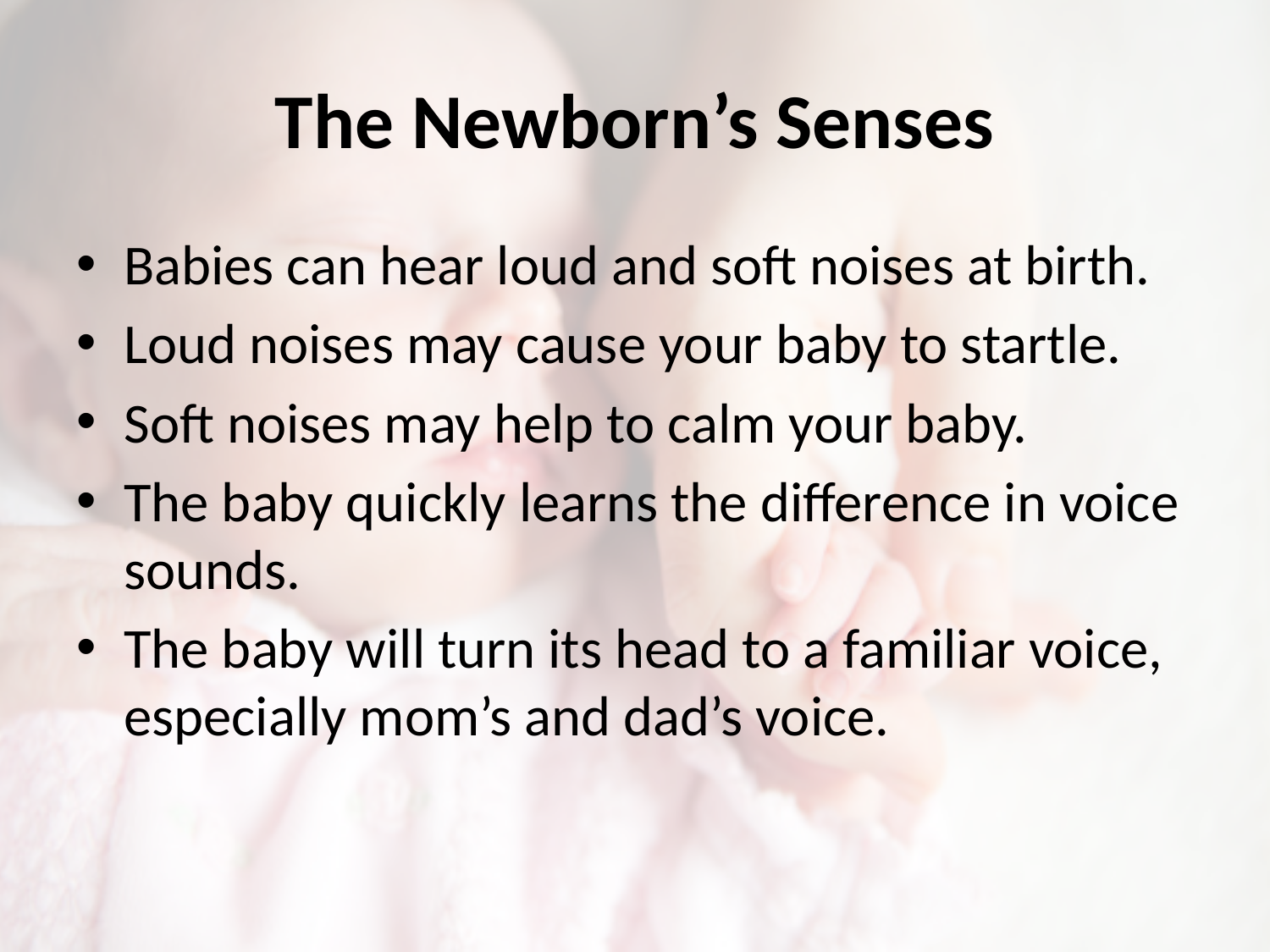

# The Newborn’s Senses
Babies can hear loud and soft noises at birth.
Loud noises may cause your baby to startle.
Soft noises may help to calm your baby.
The baby quickly learns the difference in voice sounds.
The baby will turn its head to a familiar voice, especially mom’s and dad’s voice.